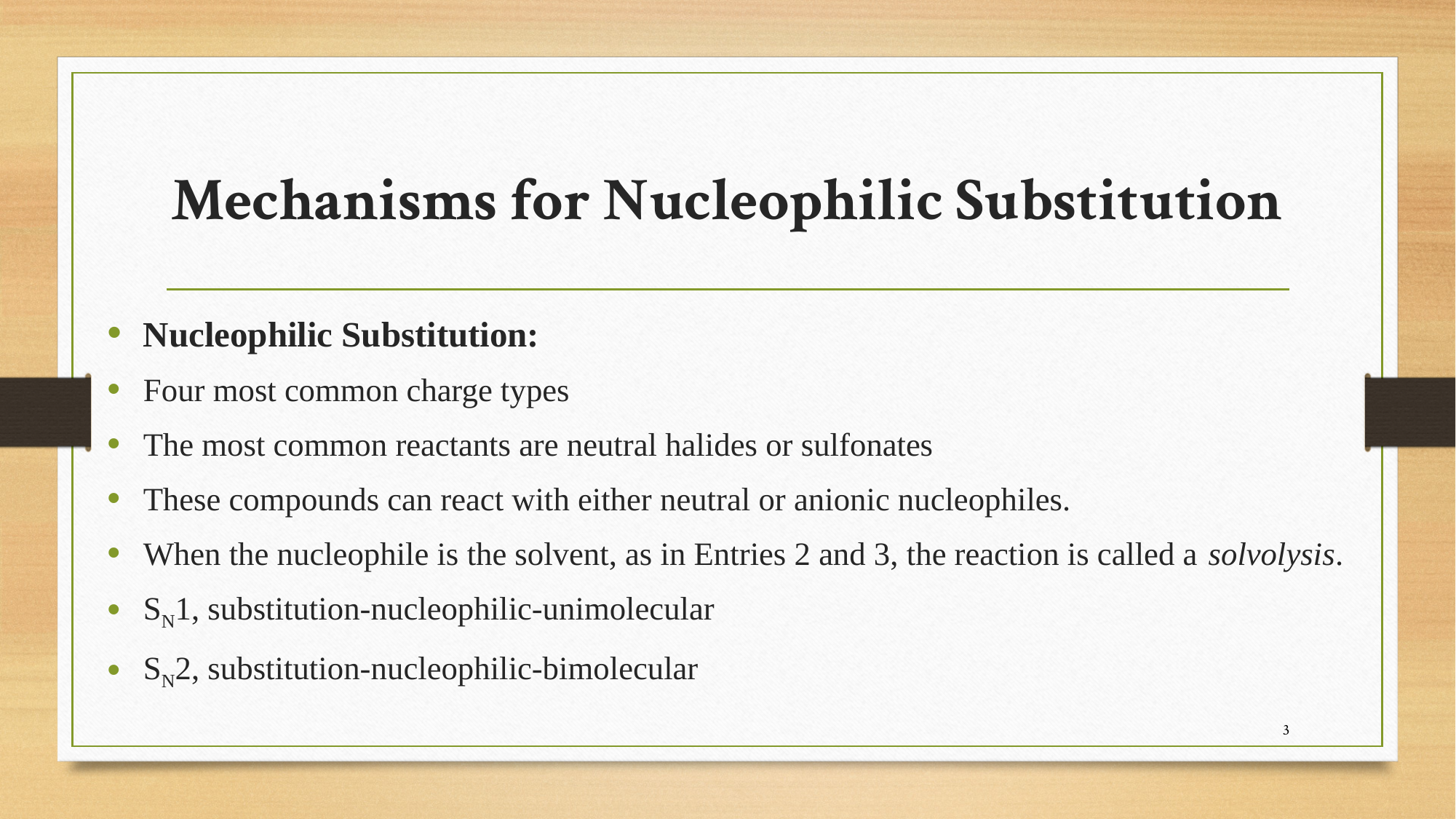

# Mechanisms for Nucleophilic Substitution
Nucleophilic Substitution:
Four most common charge types
The most common reactants are neutral halides or sulfonates
These compounds can react with either neutral or anionic nucleophiles.
When the nucleophile is the solvent, as in Entries 2 and 3, the reaction is called a solvolysis.
SN1, substitution-nucleophilic-unimolecular
SN2, substitution-nucleophilic-bimolecular

3